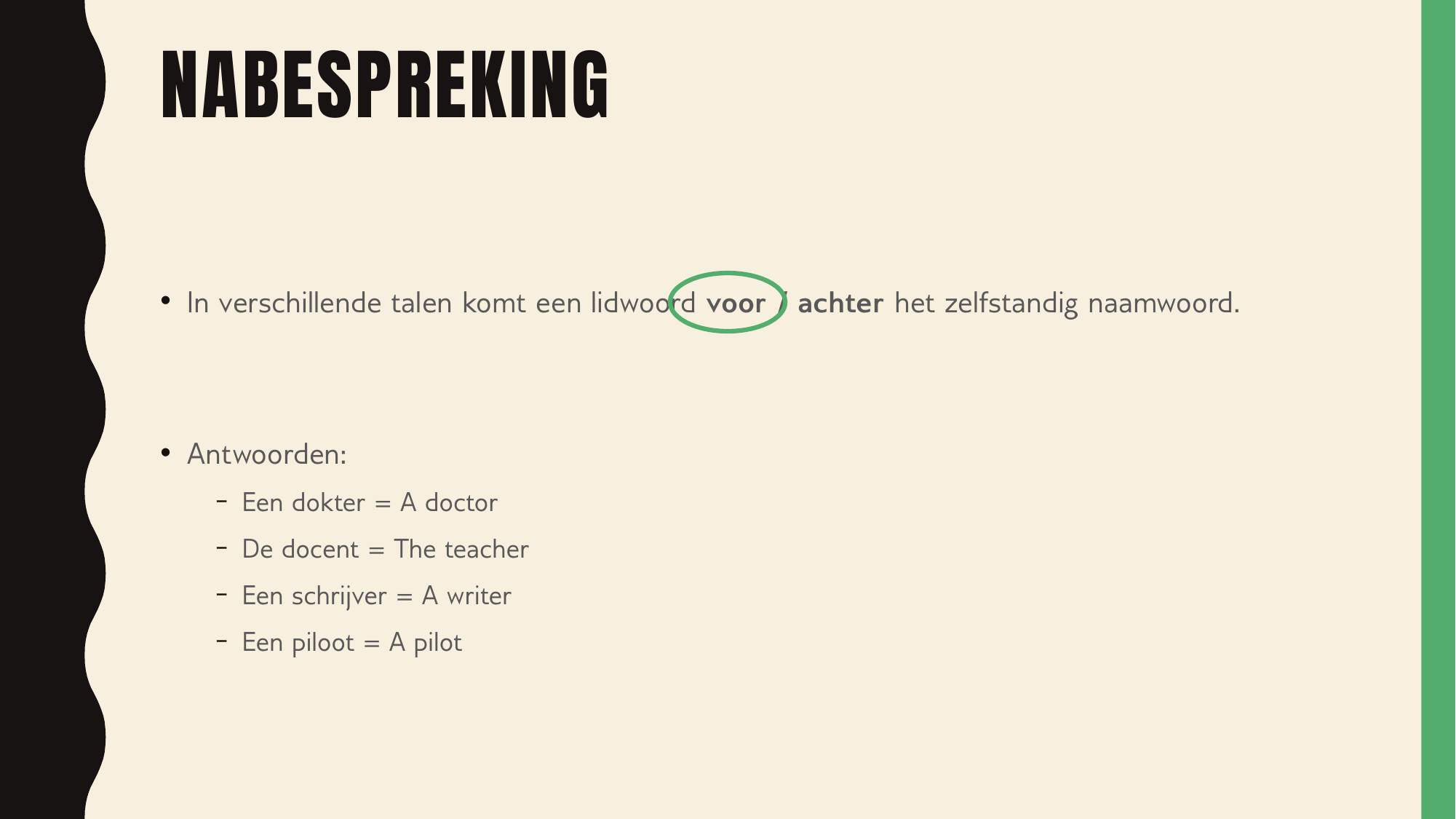

# Nabespreking
In verschillende talen komt een lidwoord voor / achter het zelfstandig naamwoord.

Antwoorden:
Een dokter = A doctor
De docent = The teacher
Een schrijver = A writer
Een piloot = A pilot